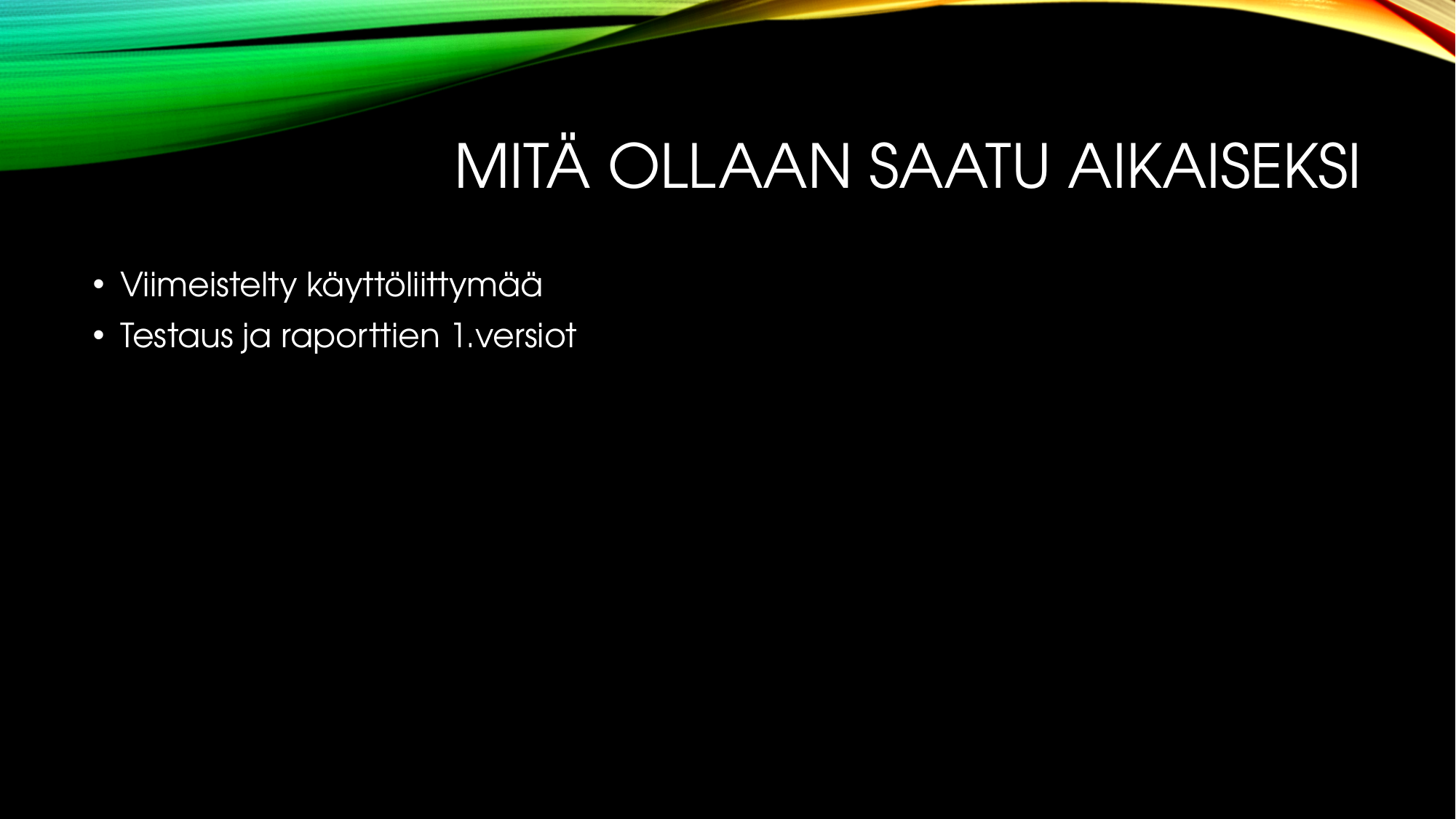

# Mitä ollaan saatu aikaiseksi
Viimeistelty käyttöliittymää
Testaus ja raporttien 1.versiot